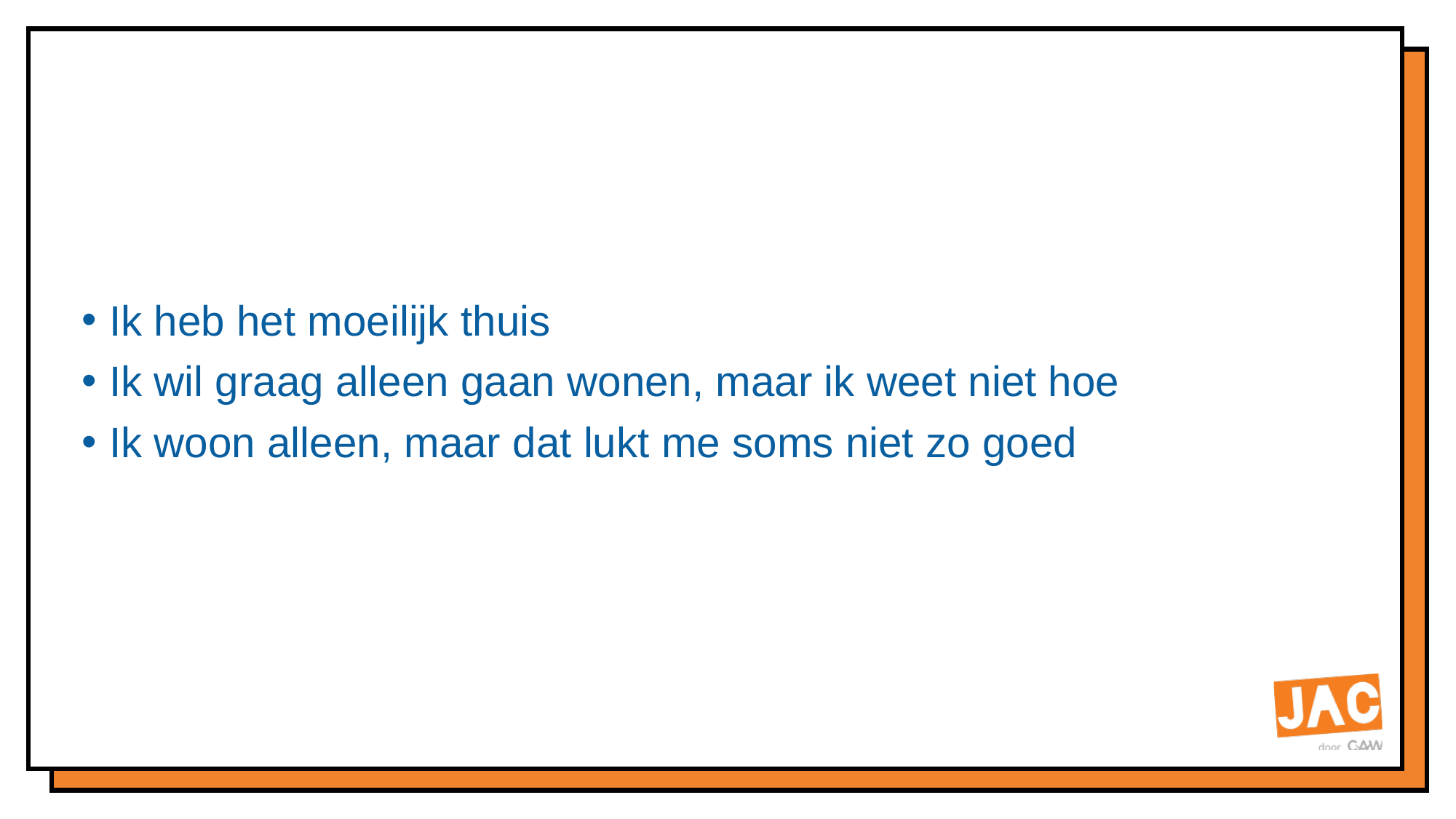

Ik heb het moeilijk thuis
Ik wil graag alleen gaan wonen, maar ik weet niet hoe
Ik woon alleen, maar dat lukt me soms niet zo goed